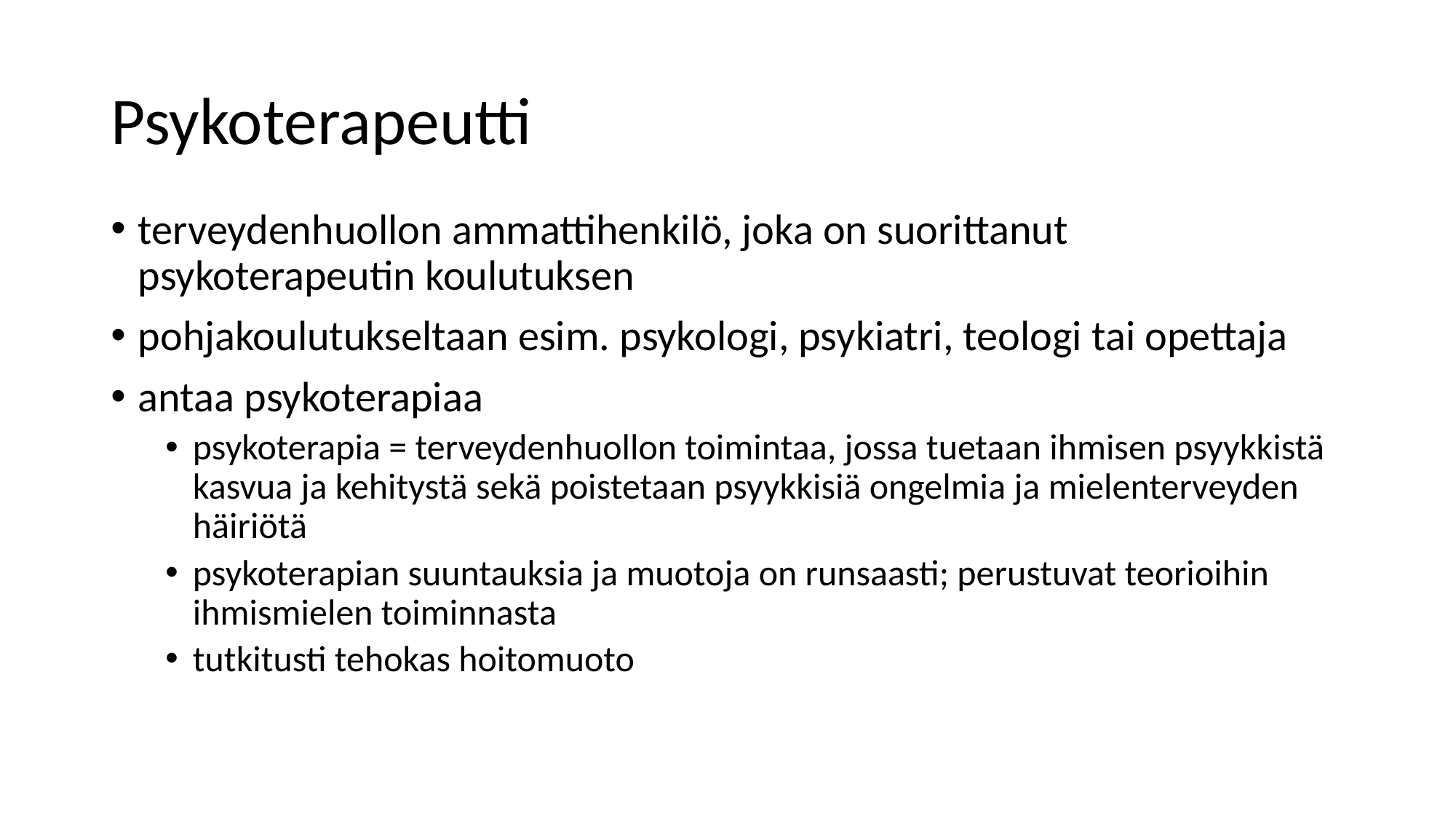

# Psykoterapeutti
terveydenhuollon ammattihenkilö, joka on suorittanut psykoterapeutin koulutuksen
pohjakoulutukseltaan esim. psykologi, psykiatri, teologi tai opettaja
antaa psykoterapiaa
psykoterapia = terveydenhuollon toimintaa, jossa tuetaan ihmisen psyykkistä kasvua ja kehitystä sekä poistetaan psyykkisiä ongelmia ja mielenterveyden häiriötä
psykoterapian suuntauksia ja muotoja on runsaasti; perustuvat teorioihin ihmismielen toiminnasta
tutkitusti tehokas hoitomuoto